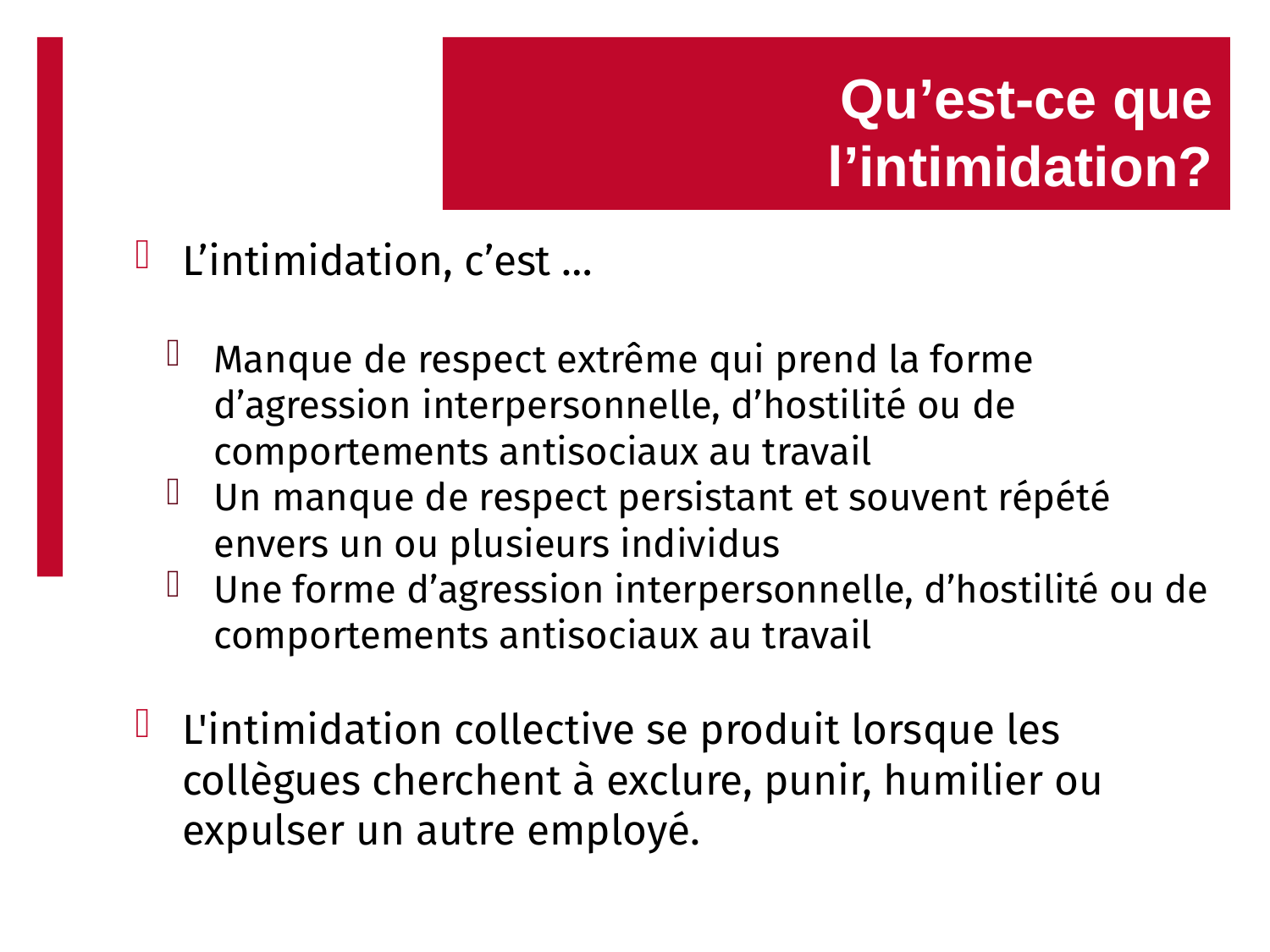

# Qu’est-ce que l’intimidation?
L’intimidation, c’est …

Manque de respect extrême qui prend la forme d’agression interpersonnelle, d’hostilité ou de comportements antisociaux au travail
Un manque de respect persistant et souvent répété envers un ou plusieurs individus
Une forme d’agression interpersonnelle, d’hostilité ou de comportements antisociaux au travail

L'intimidation collective se produit lorsque les collègues cherchent à exclure, punir, humilier ou expulser un autre employé.